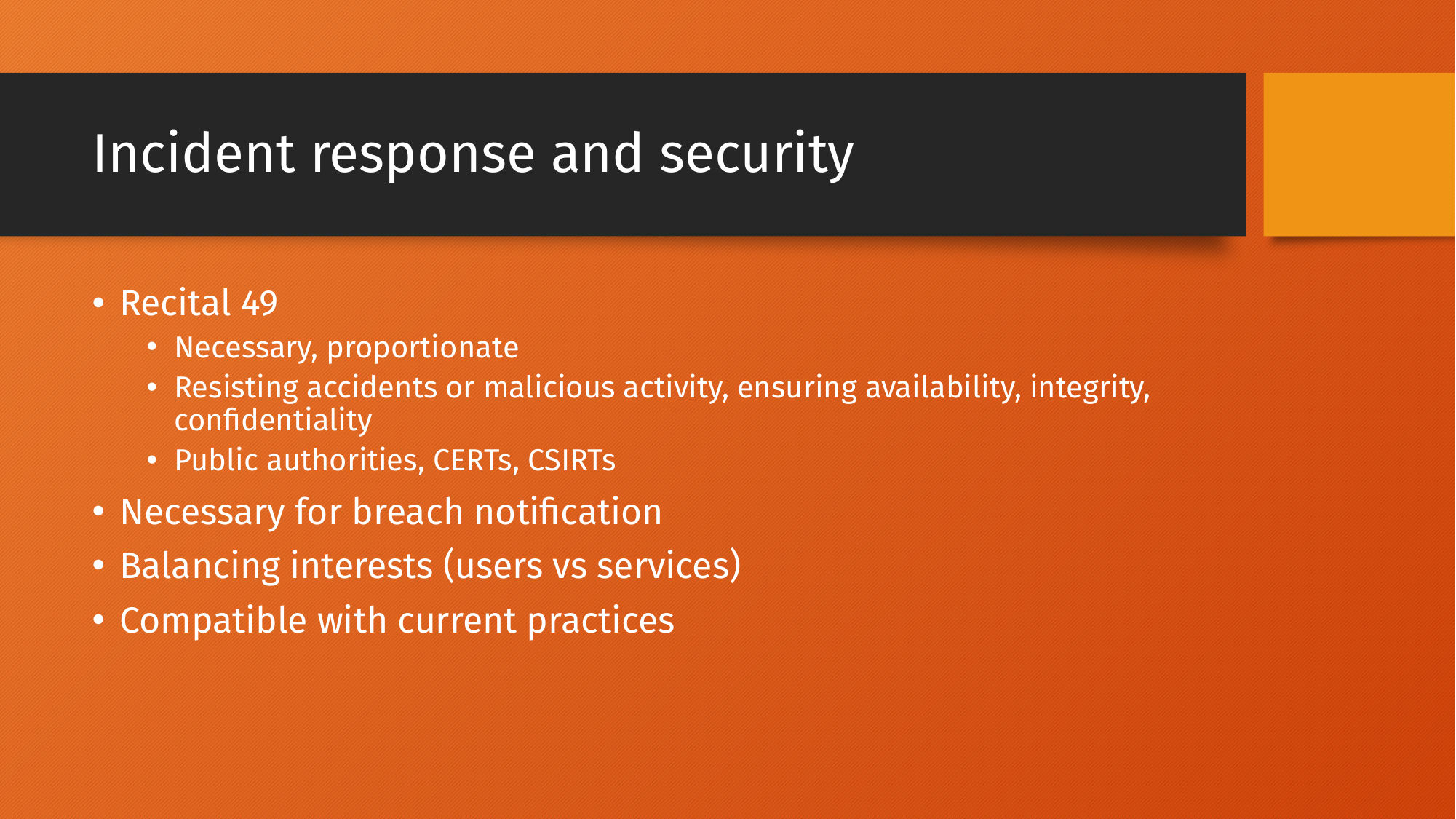

# Incident response and security
Recital 49
Necessary, proportionate
Resisting accidents or malicious activity, ensuring availability, integrity, confidentiality
Public authorities, CERTs, CSIRTs
Necessary for breach notification
Balancing interests (users vs services)
Compatible with current practices